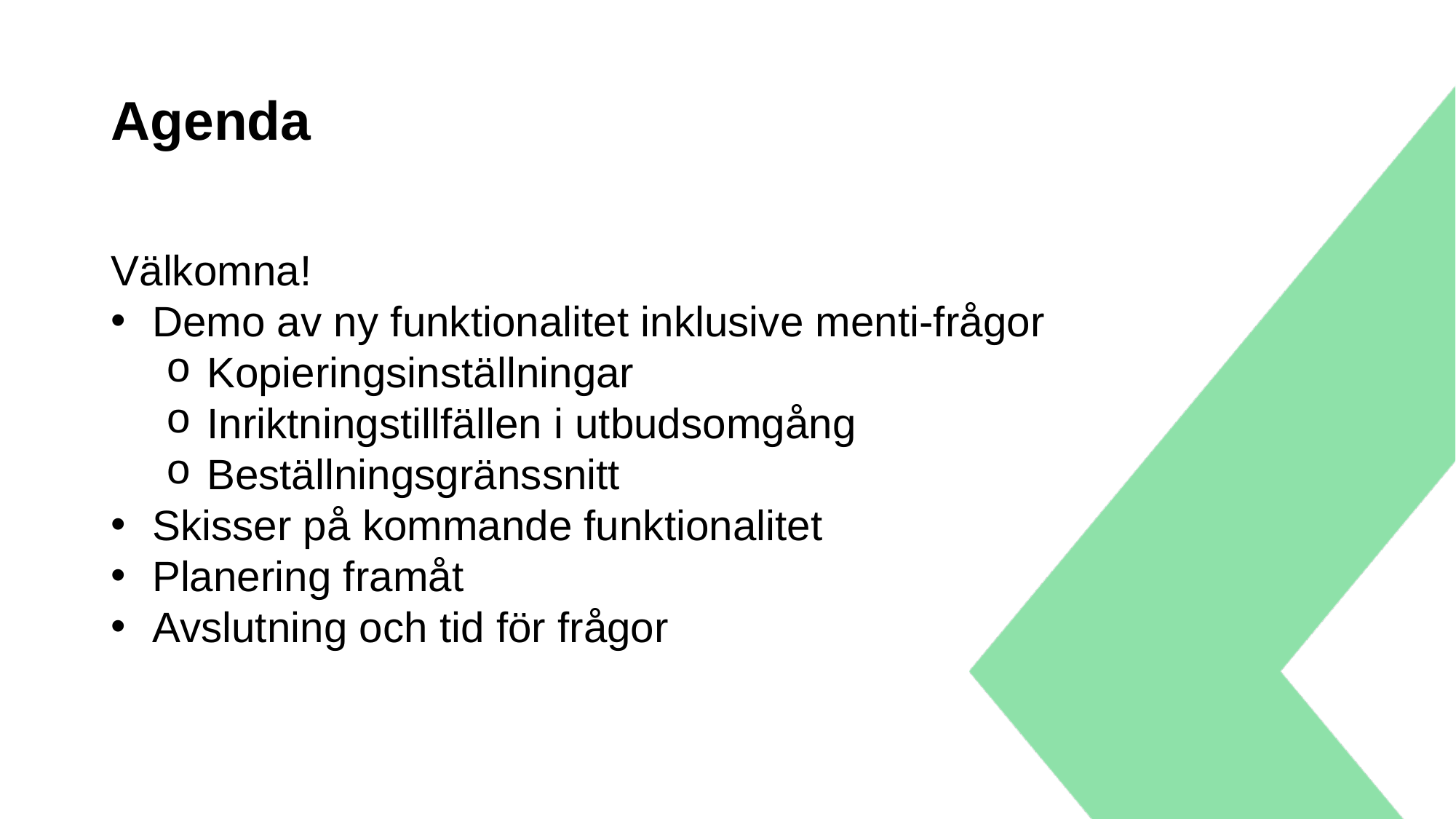

# Agenda
​
Välkomna!
Demo av ny funktionalitet inklusive menti-frågor
Kopieringsinställningar
Inriktningstillfällen i utbudsomgång
Beställningsgränssnitt
Skisser på kommande funktionalitet
Planering framåt
Avslutning och tid för frågor